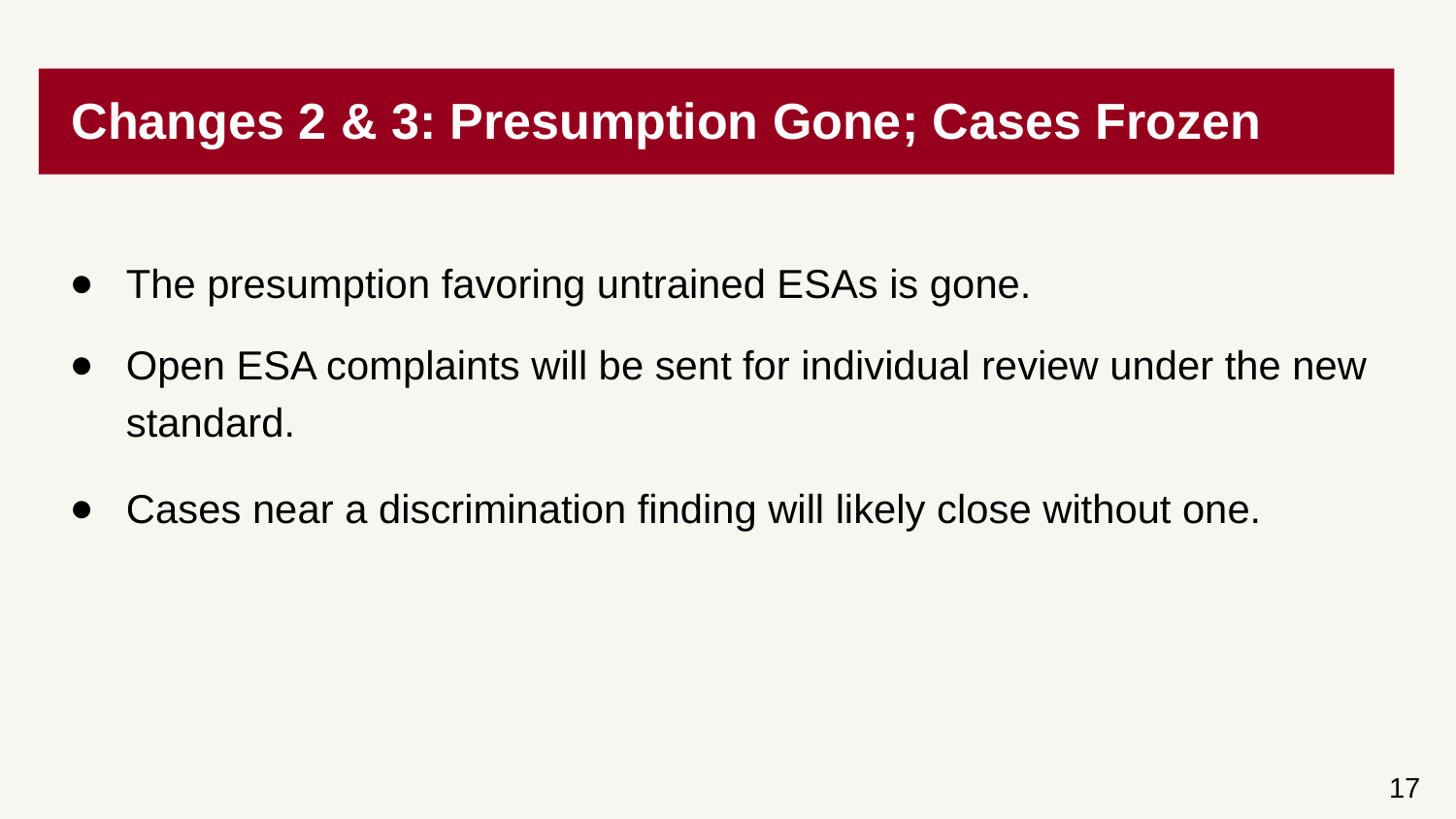

# Changes 2 & 3: Presumption Gone; Cases Frozen
The presumption favoring untrained ESAs is gone.
Open ESA complaints will be sent for individual review under the new standard.
Cases near a discrimination finding will likely close without one.
17